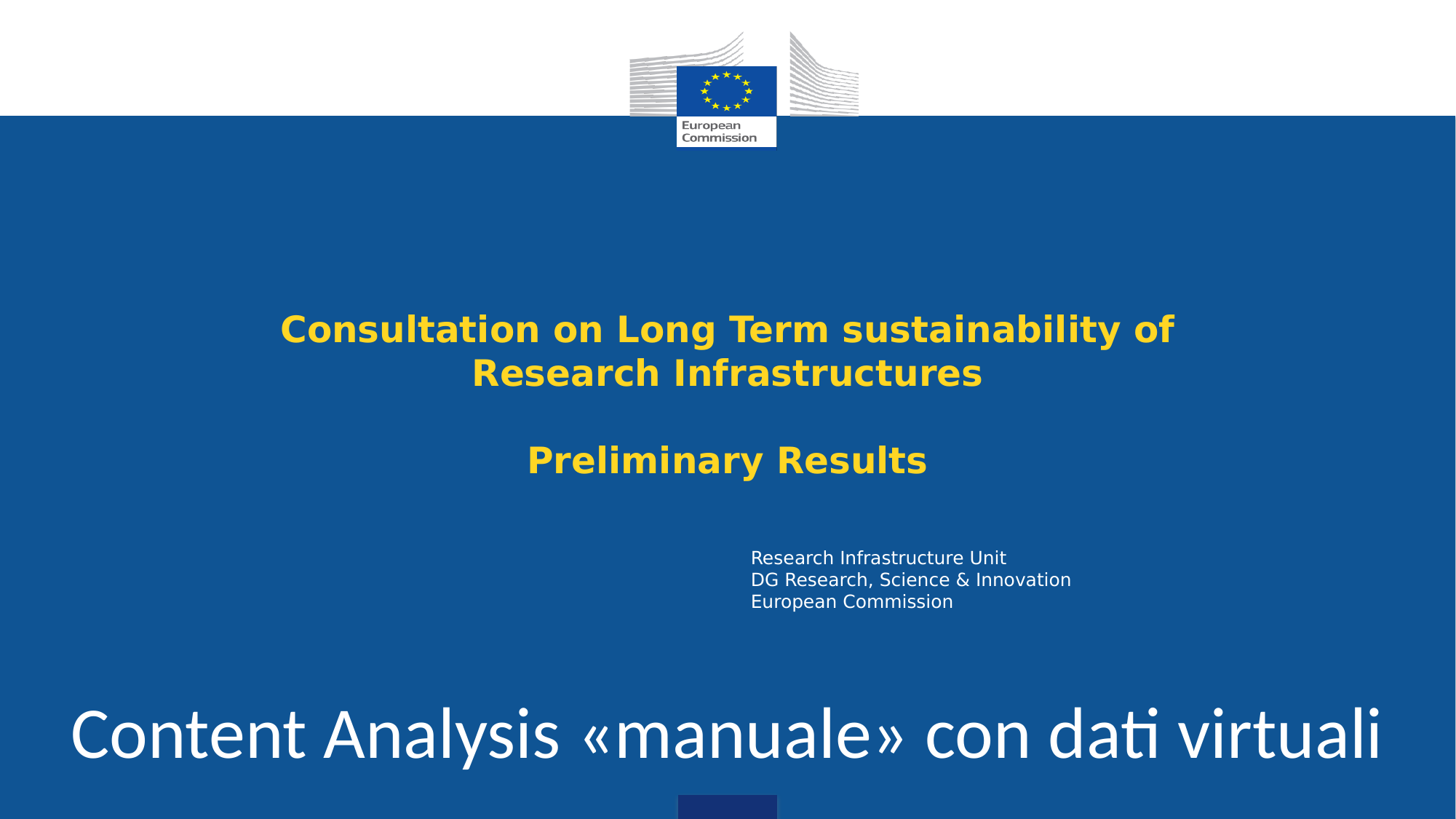

# Consultation on Long Term sustainability of Research Infrastructures Preliminary Results
Research Infrastructure Unit
DG Research, Science & Innovation
European Commission
Content Analysis «manuale» con dati virtuali